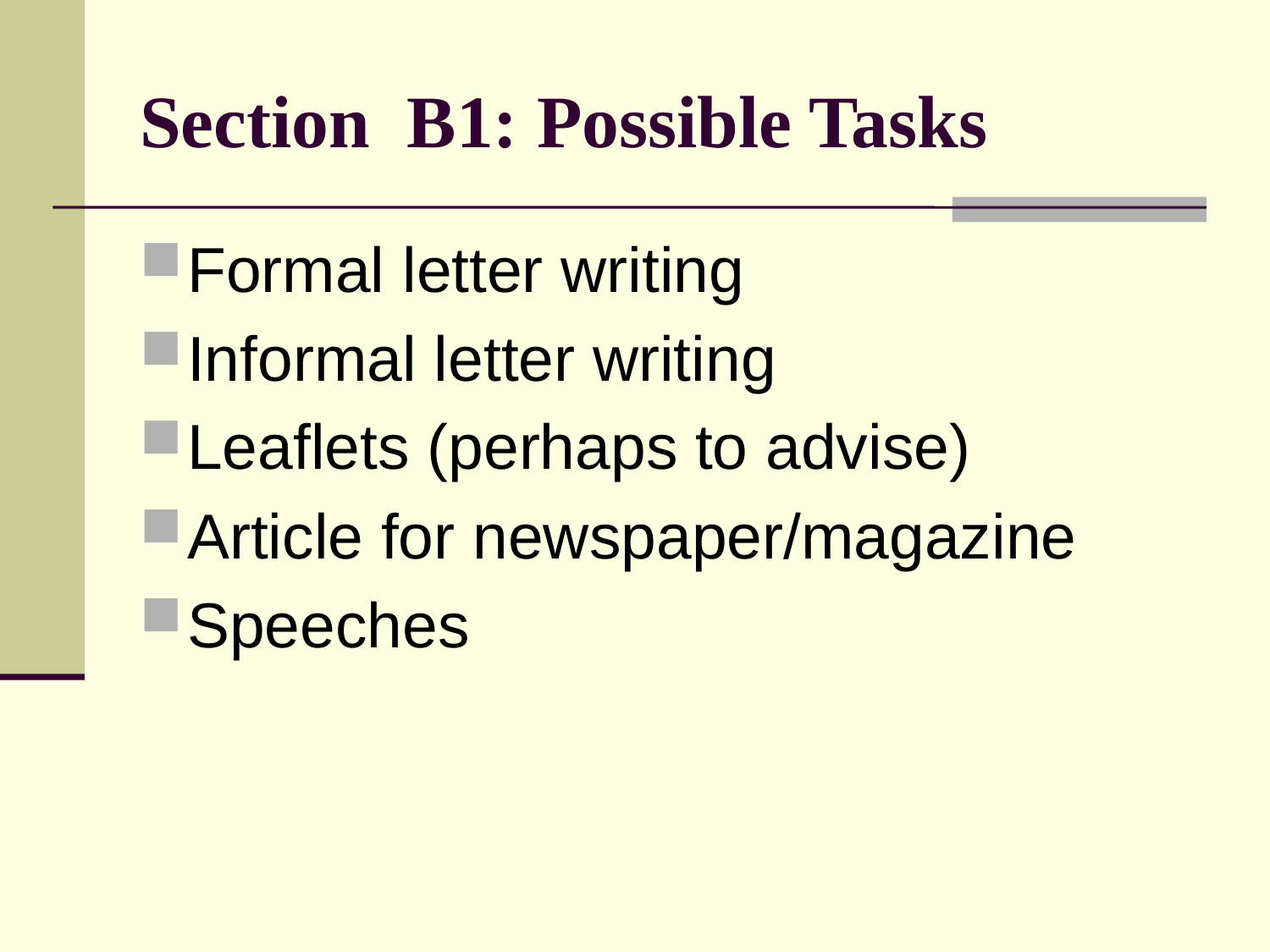

# Section  B1: Possible Tasks
Formal letter writing
Informal letter writing
Leaflets (perhaps to advise)
Article for newspaper/magazine
Speeches